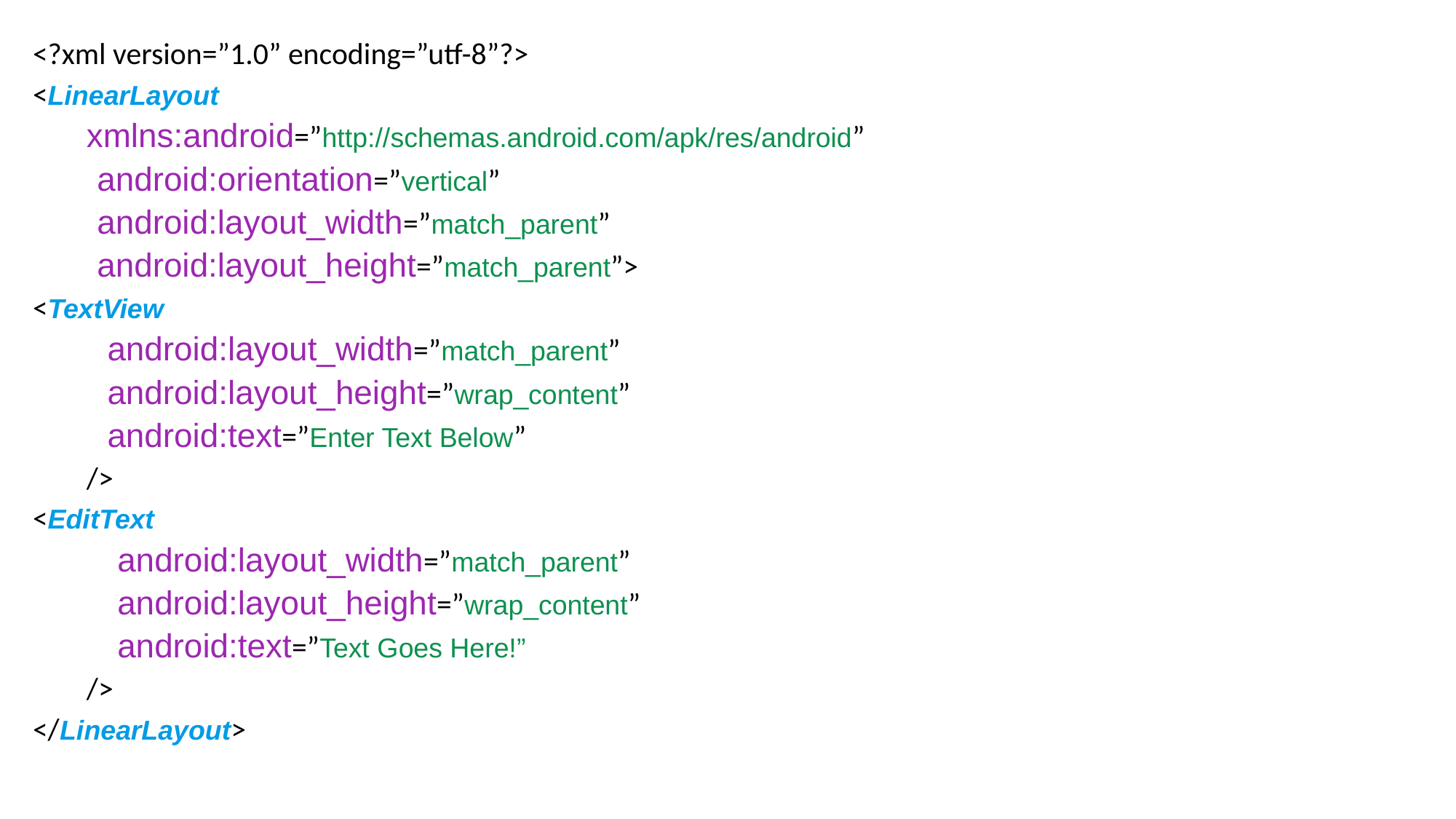

<?xml version=”1.0” encoding=”utf-8”?>
<LinearLayout
xmlns:android=”http://schemas.android.com/apk/res/android”
   android:orientation=”vertical”
   android:layout_width=”match_parent”
   android:layout_height=”match_parent”>
<TextView
   android:layout_width=”match_parent”
   android:layout_height=”wrap_content”
   android:text=”Enter Text Below”
/>
<EditText
   android:layout_width=”match_parent”
   android:layout_height=”wrap_content”
   android:text=”Text Goes Here!”
/>
</LinearLayout>